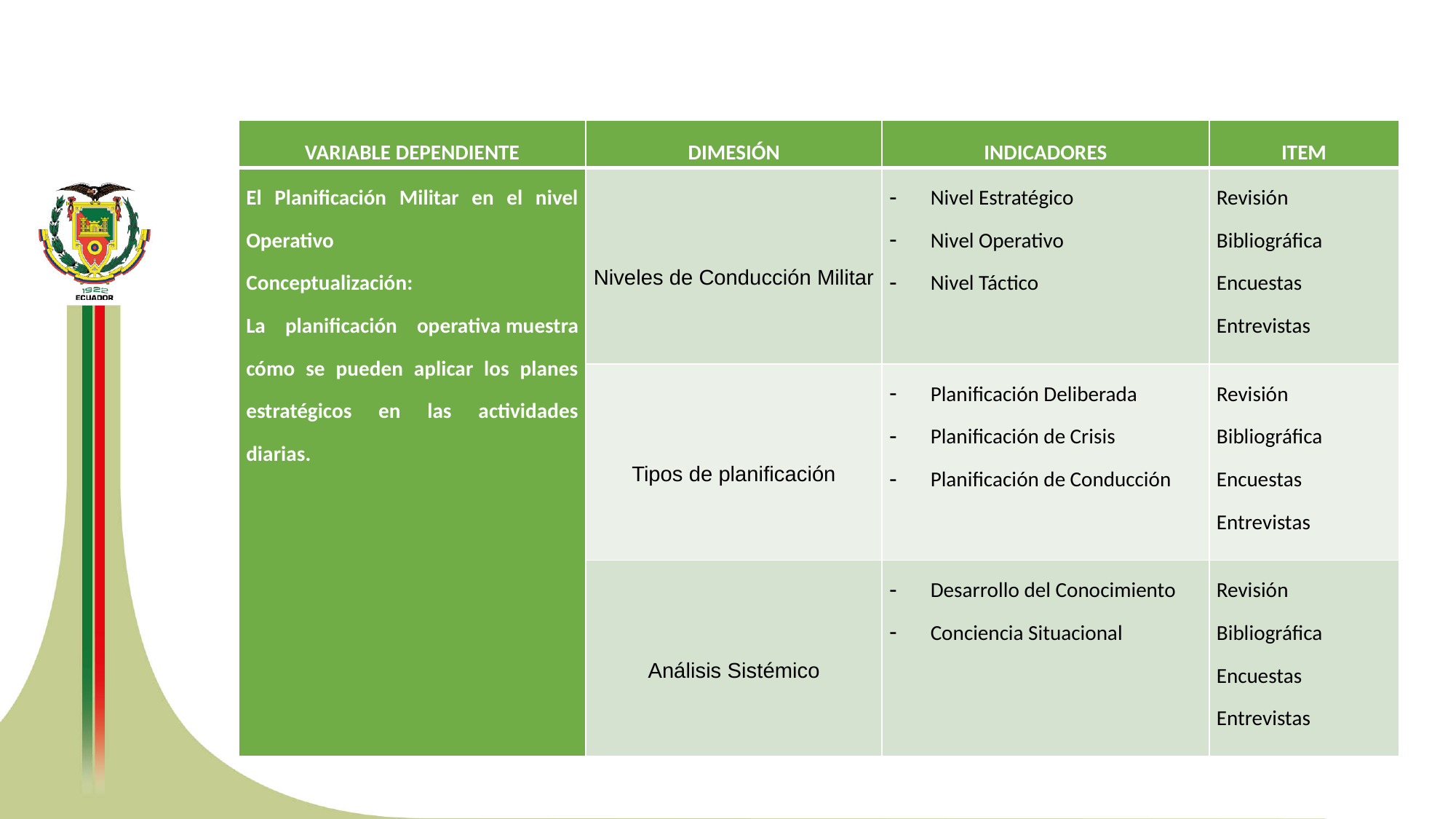

| VARIABLE DEPENDIENTE | DIMESIÓN | INDICADORES | ITEM |
| --- | --- | --- | --- |
| El Planificación Militar en el nivel Operativo Conceptualización: La planificación operativa muestra cómo se pueden aplicar los planes estratégicos en las actividades diarias. | Niveles de Conducción Militar | Nivel Estratégico Nivel Operativo Nivel Táctico | Revisión Bibliográfica Encuestas Entrevistas |
|  | Tipos de planificación | Planificación Deliberada Planificación de Crisis Planificación de Conducción | Revisión Bibliográfica Encuestas Entrevistas |
|  | Análisis Sistémico | Desarrollo del Conocimiento Conciencia Situacional | Revisión Bibliográfica Encuestas Entrevistas |